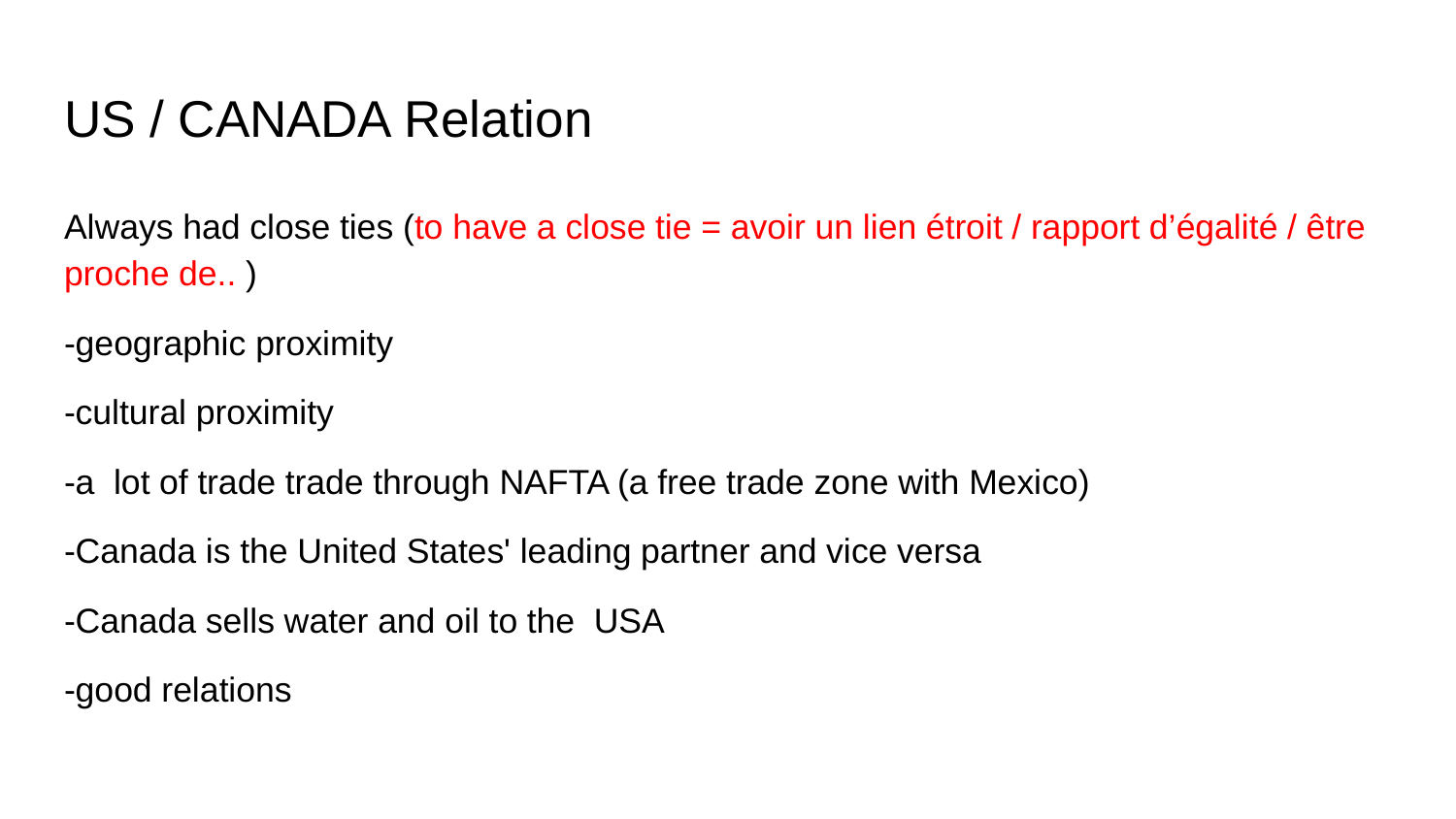

# US / CANADA Relation
Always had close ties (to have a close tie = avoir un lien étroit / rapport d’égalité / être proche de.. )
-geographic proximity
-cultural proximity
-a  lot of trade trade through NAFTA (a free trade zone with Mexico)
-Canada is the United States' leading partner and vice versa
-Canada sells water and oil to the  USA
-good relations